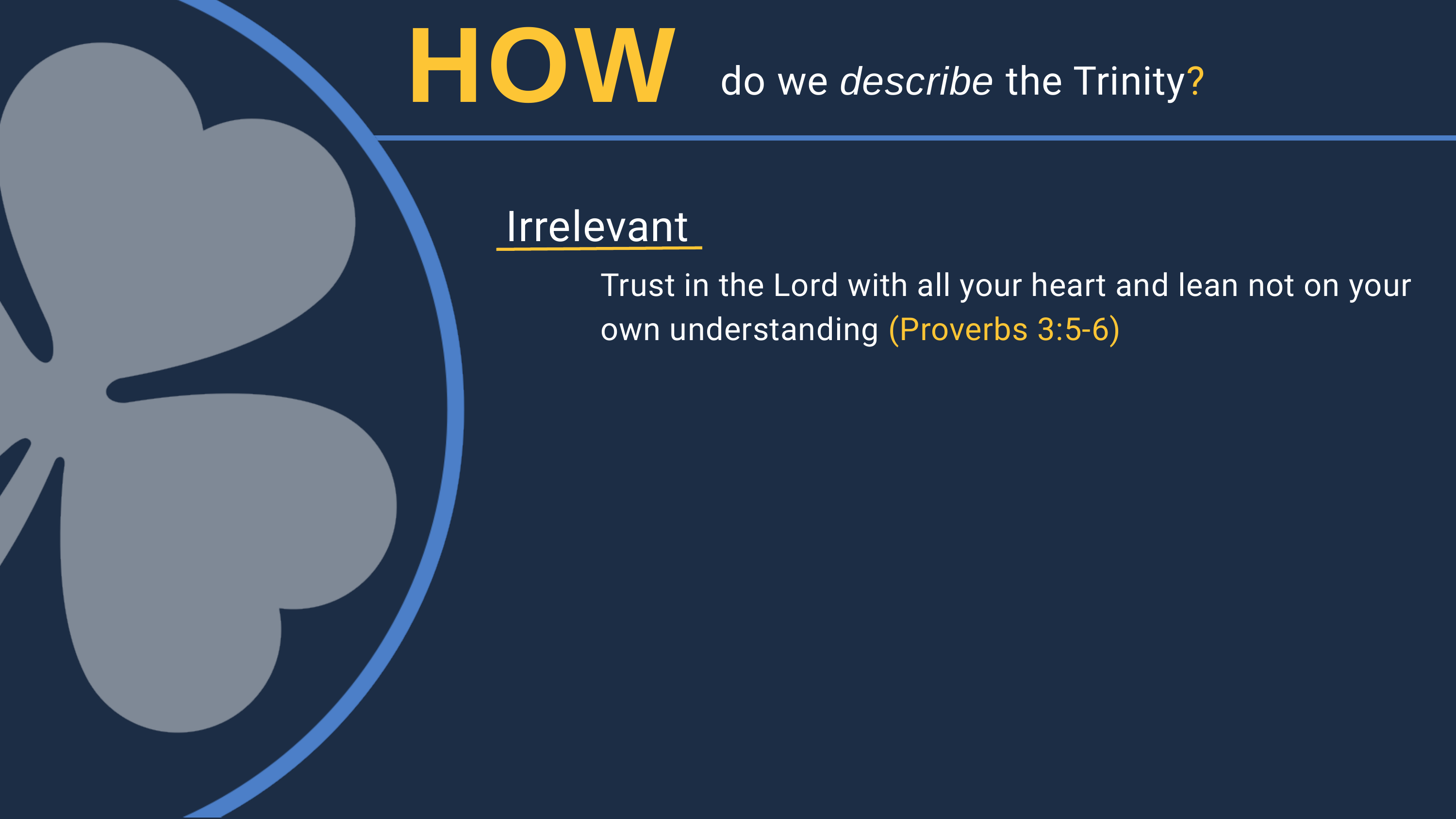

HOW

do we describe the Trinity?

Irrelevant

Trust in the Lord with all your heart and lean not on your own understanding (Proverbs 3:5-6)